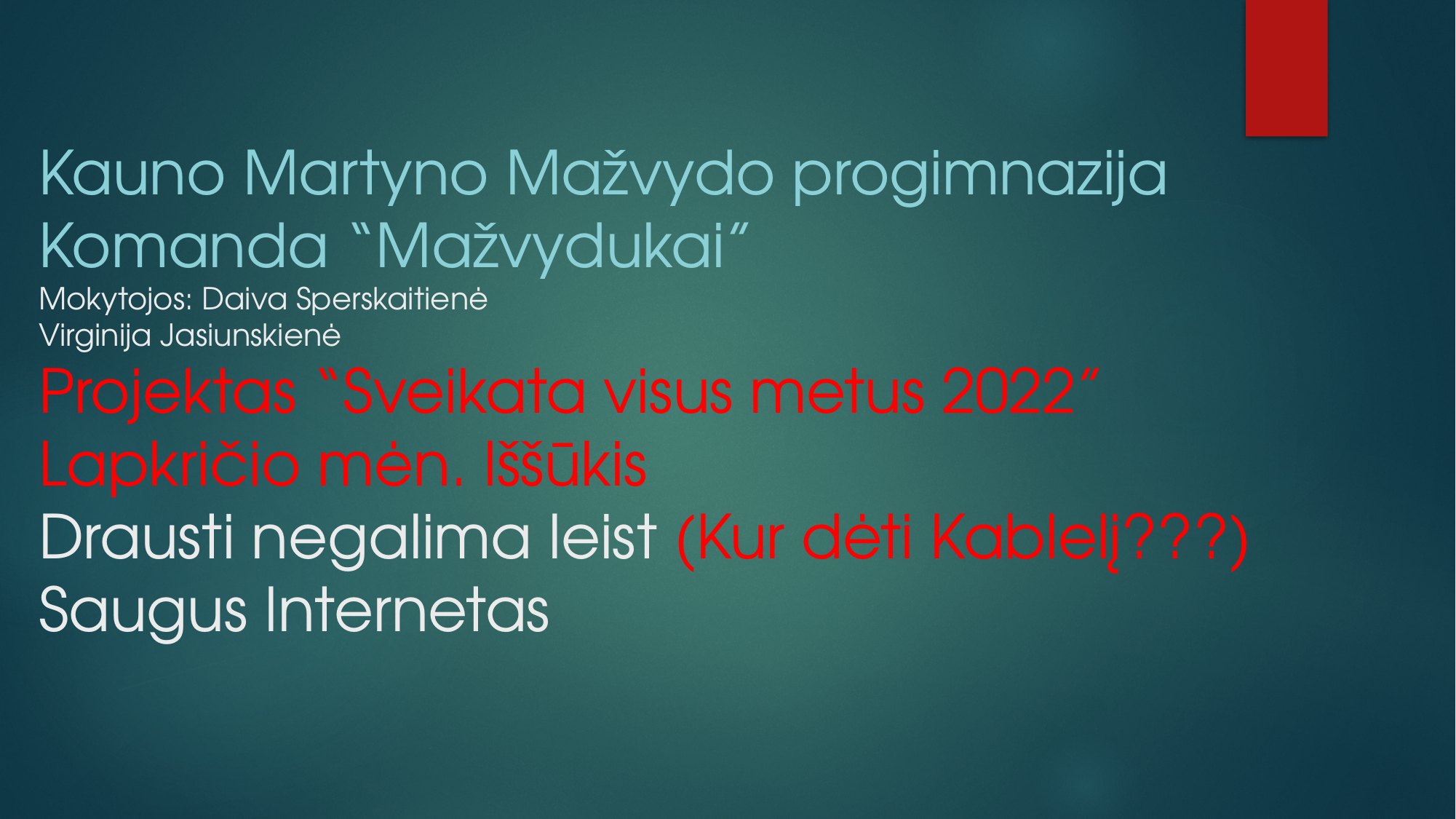

# Kauno Martyno Mažvydo progimnazija Komanda “Mažvydukai” Mokytojos: Daiva Sperskaitienė Virginija Jasiunskienė Projektas “Sveikata visus metus 2022” Lapkričio mėn. Iššūkis Drausti negalima leist (Kur dėti Kablelį???)   Saugus Internetas